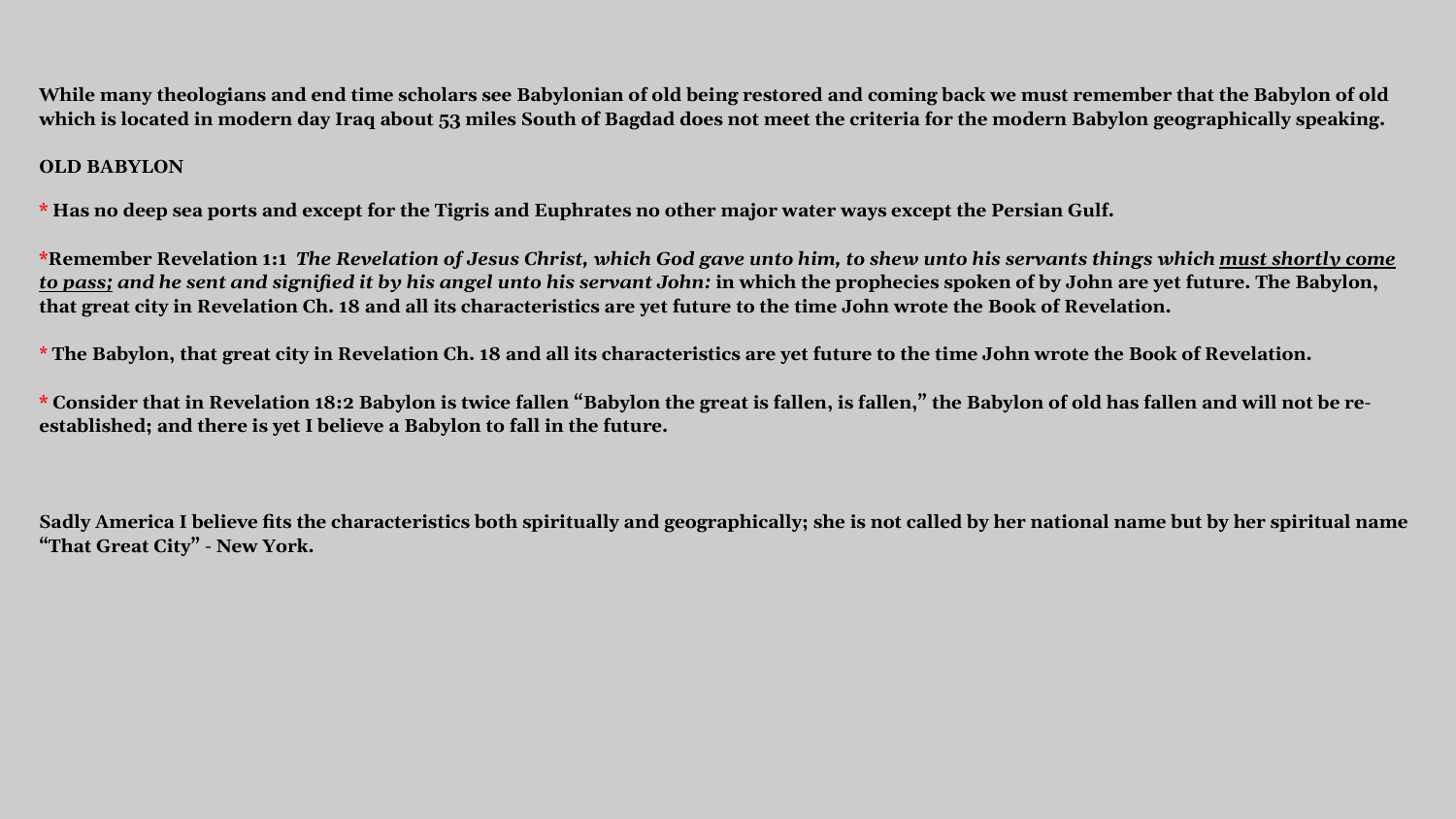

While many theologians and end time scholars see Babylonian of old being restored and coming back we must remember that the Babylon of old which is located in modern day Iraq about 53 miles South of Bagdad does not meet the criteria for the modern Babylon geographically speaking.
OLD BABYLON

* Has no deep sea ports and except for the Tigris and Euphrates no other major water ways except the Persian Gulf.
*Remember Revelation 1:1  The Revelation of Jesus Christ, which God gave unto him, to shew unto his servants things which must shortly come to pass; and he sent and signified it by his angel unto his servant John: in which the prophecies spoken of by John are yet future. The Babylon, that great city in Revelation Ch. 18 and all its characteristics are yet future to the time John wrote the Book of Revelation.
* The Babylon, that great city in Revelation Ch. 18 and all its characteristics are yet future to the time John wrote the Book of Revelation.
* Consider that in Revelation 18:2 Babylon is twice fallen “Babylon the great is fallen, is fallen,” the Babylon of old has fallen and will not be re-established; and there is yet I believe a Babylon to fall in the future.

Sadly America I believe fits the characteristics both spiritually and geographically; she is not called by her national name but by her spiritual name “That Great City” - New York.